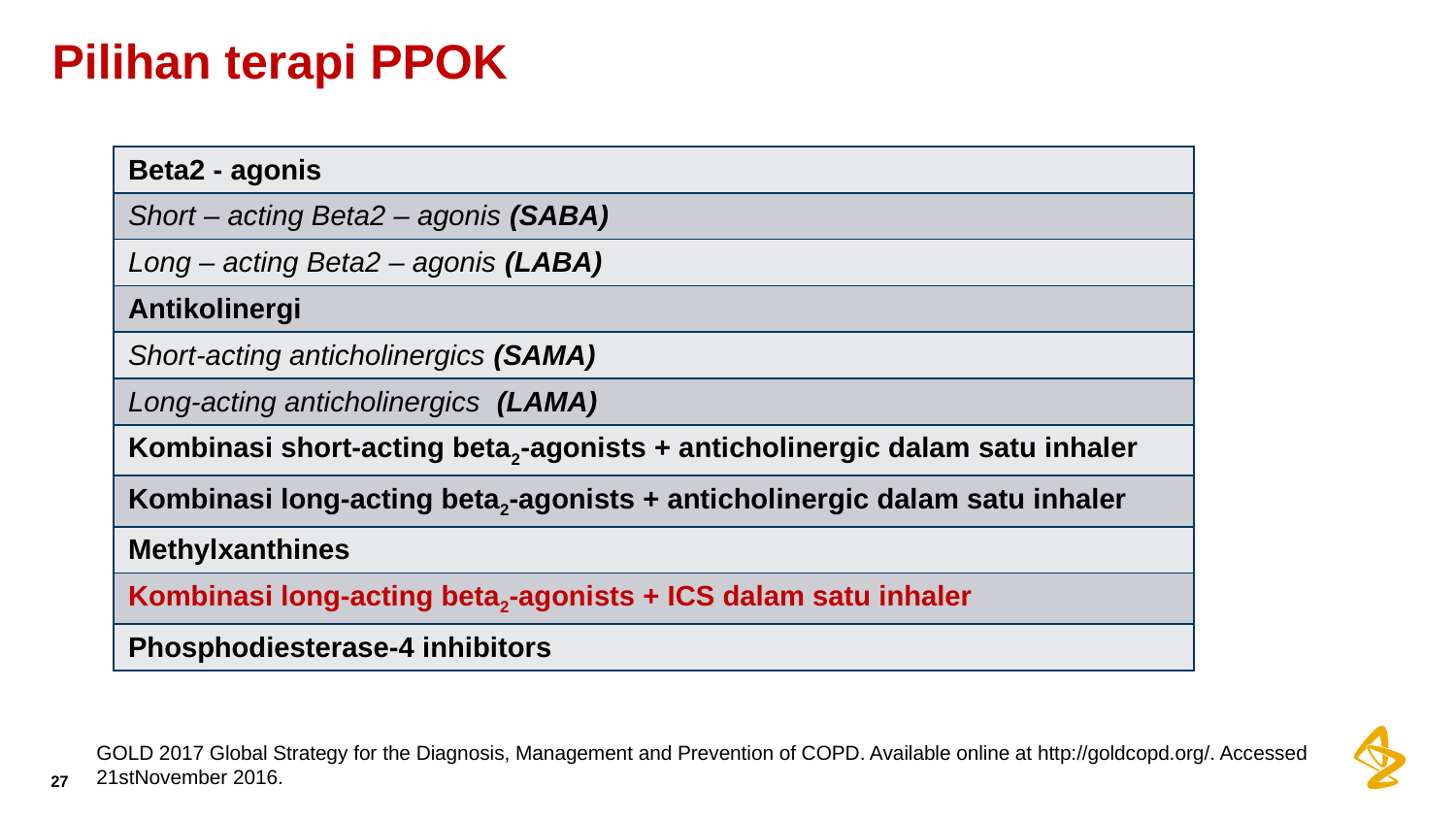

# Pilihan terapi PPOK
| Beta2 - agonis |
| --- |
| Short – acting Beta2 – agonis (SABA) |
| Long – acting Beta2 – agonis (LABA) |
| Antikolinergi |
| Short-acting anticholinergics (SAMA) |
| Long-acting anticholinergics (LAMA) |
| Kombinasi short-acting beta2-agonists + anticholinergic dalam satu inhaler |
| Kombinasi long-acting beta2-agonists + anticholinergic dalam satu inhaler |
| Methylxanthines |
| Kombinasi long-acting beta2-agonists + ICS dalam satu inhaler |
| Phosphodiesterase-4 inhibitors |

GOLD 2017 Global Strategy for the Diagnosis, Management and Prevention of COPD. Available online at http://goldcopd.org/. Accessed 21stNovember 2016.
27